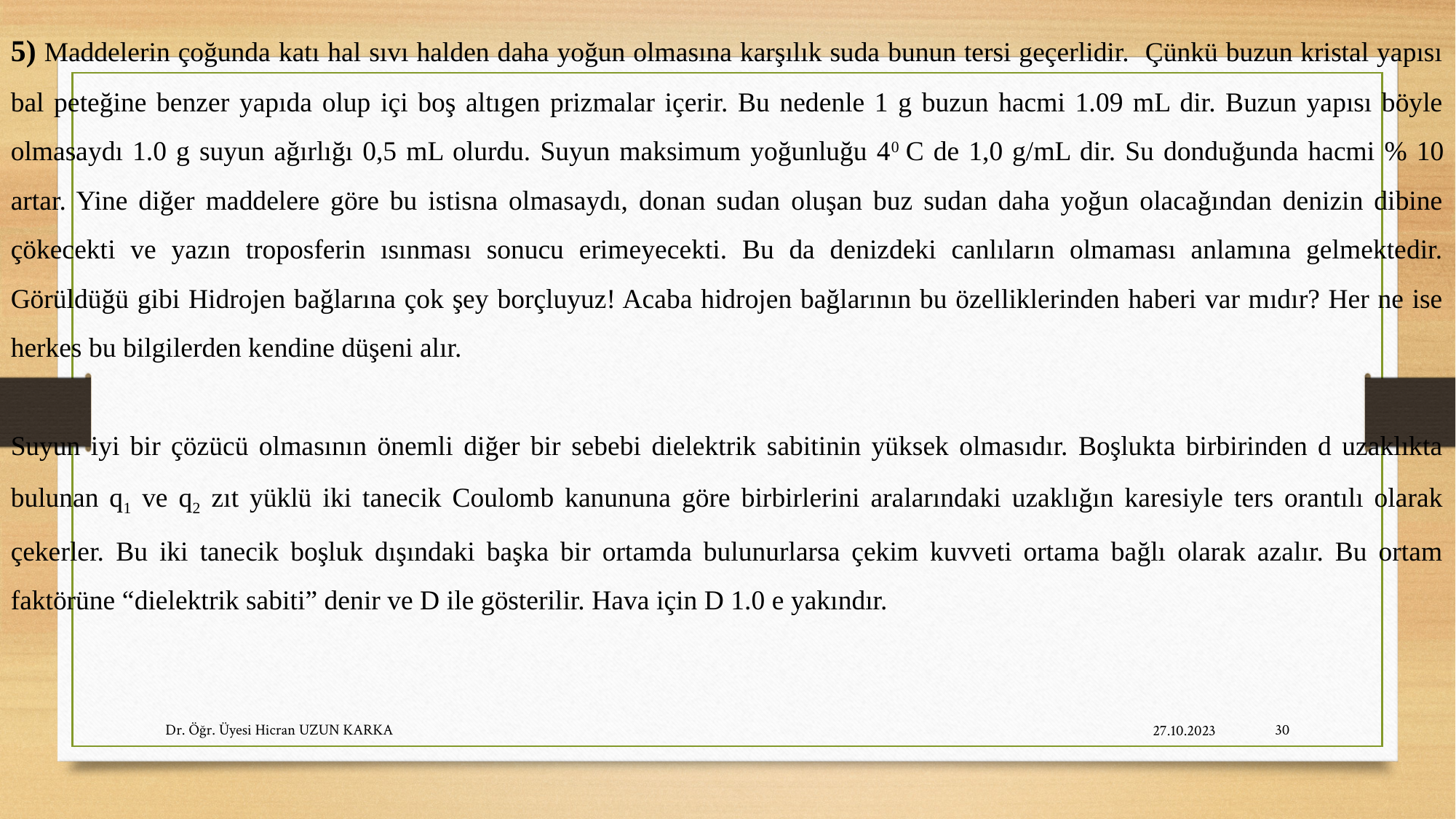

5) Maddelerin çoğunda katı hal sıvı halden daha yoğun olmasına karşılık suda bunun tersi geçerlidir.  Çünkü buzun kristal yapısı bal peteğine benzer yapıda olup içi boş altıgen prizmalar içerir. Bu nedenle 1 g buzun hacmi 1.09 mL dir. Buzun yapısı böyle olmasaydı 1.0 g suyun ağırlığı 0,5 mL olurdu. Suyun maksimum yoğunluğu 40 C de 1,0 g/mL dir. Su donduğunda hacmi % 10 artar. Yine diğer maddelere göre bu istisna olmasaydı, donan sudan oluşan buz sudan daha yoğun olacağından denizin dibine çökecekti ve yazın troposferin ısınması sonucu erimeyecekti. Bu da denizdeki canlıların olmaması anlamına gelmektedir. Görüldüğü gibi Hidrojen bağlarına çok şey borçluyuzǃ Acaba hidrojen bağlarının bu özelliklerinden haberi var mıdır? Her ne ise herkes bu bilgilerden kendine düşeni alır.

Suyun iyi bir çözücü olmasının önemli diğer bir sebebi dielektrik sabitinin yüksek olmasıdır. Boşlukta birbirinden d uzaklıkta bulunan q1 ve q2 zıt yüklü iki tanecik Coulomb kanununa göre birbirlerini aralarındaki uzaklığın karesiyle ters orantılı olarak çekerler. Bu iki tanecik boşluk dışındaki başka bir ortamda bulunurlarsa çekim kuvveti ortama bağlı olarak azalır. Bu ortam faktörüne “dielektrik sabiti” denir ve D ile gösterilir. Hava için D 1.0 e yakındır.
Dr. Öğr. Üyesi Hicran UZUN KARKA
27.10.2023
30